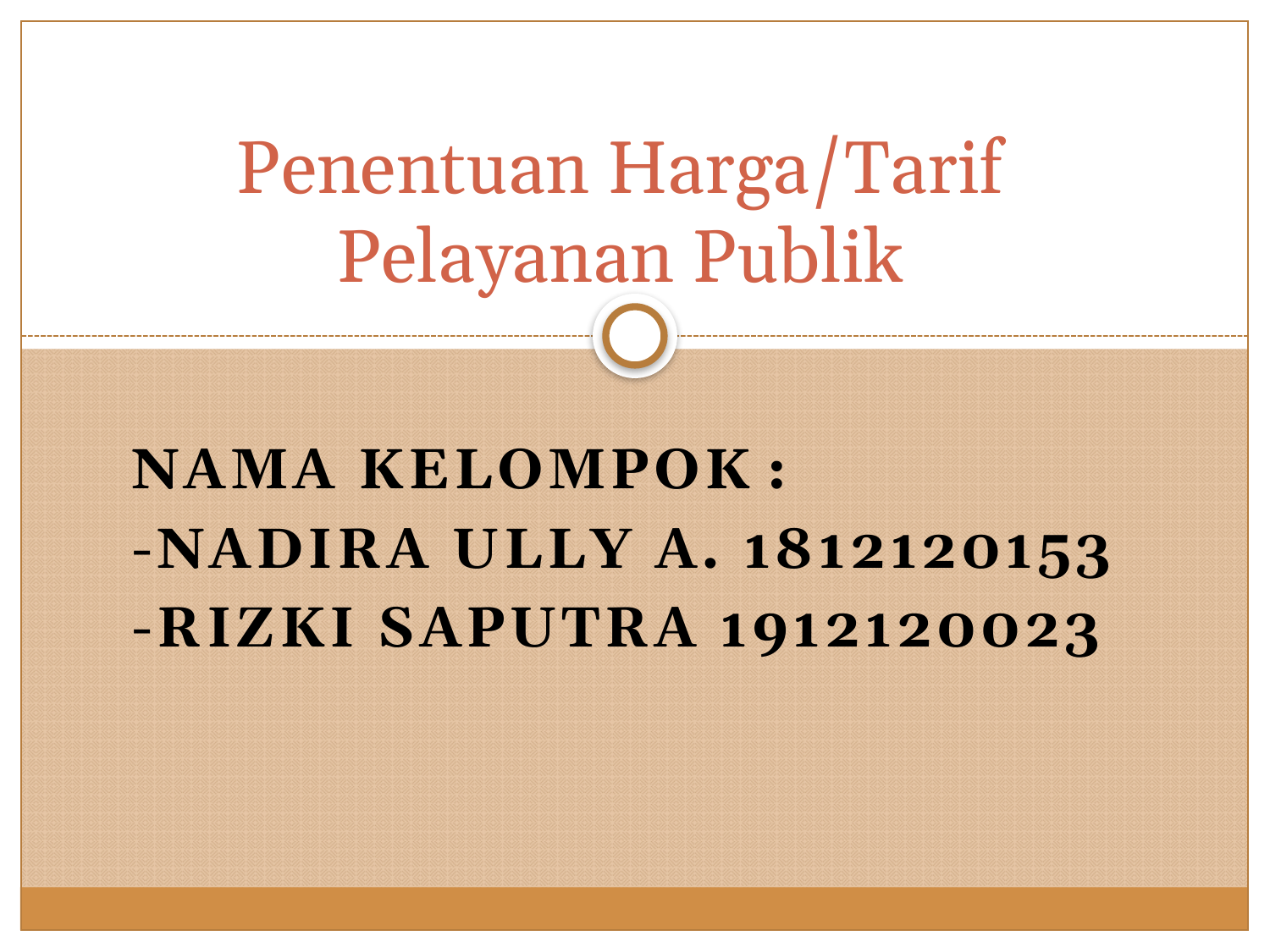

# Penentuan Harga/Tarif Pelayanan Publik
Nama Kelompok	:
-Nadira Ully A. 1812120153
-Rizki saputra 1912120023